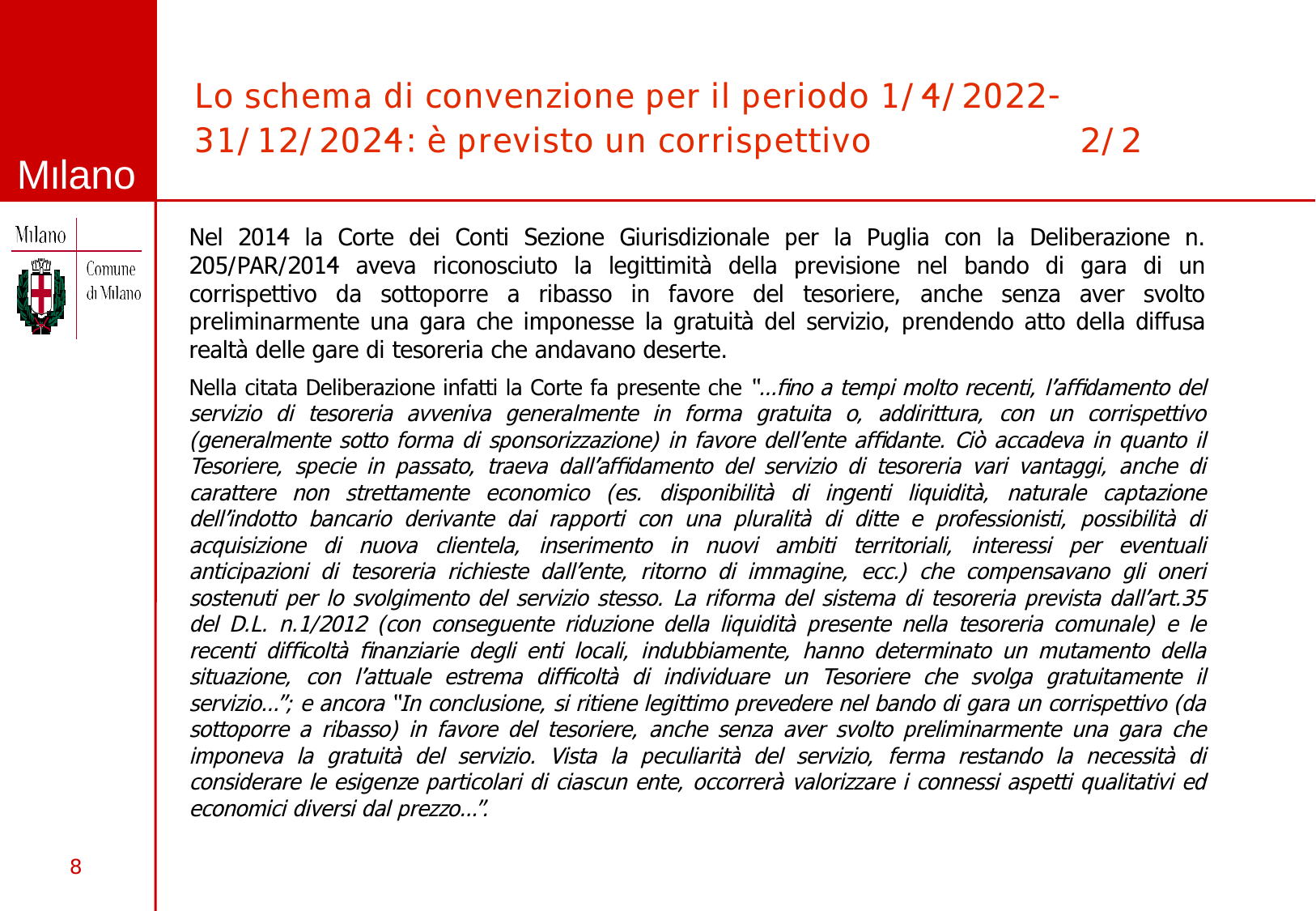

Lo schema di convenzione per il periodo 1/4/2022- 31/12/2024: è previsto un corrispettivo                     2/2
Nel 2014 la Corte dei Conti Sezione Giurisdizionale per la Puglia con la Deliberazione n. 205/PAR/2014 aveva riconosciuto la legittimità della previsione nel bando di gara di un corrispettivo da sottoporre a ribasso in favore del tesoriere, anche senza aver svolto preliminarmente una gara che imponesse la gratuità del servizio, prendendo atto della diffusa realtà delle gare di tesoreria che andavano deserte.
Nella citata Deliberazione infatti la Corte fa presente che “…fino a tempi molto recenti, l’affidamento del servizio di tesoreria avveniva generalmente in forma gratuita o, addirittura, con un corrispettivo (generalmente sotto forma di sponsorizzazione) in favore dell’ente affidante. Ciò accadeva in quanto il Tesoriere, specie in passato, traeva dall’affidamento del servizio di tesoreria vari vantaggi, anche di carattere non strettamente economico (es. disponibilità di ingenti liquidità, naturale captazione dell’indotto bancario derivante dai rapporti con una pluralità di ditte e professionisti, possibilità di acquisizione di nuova clientela, inserimento in nuovi ambiti territoriali, interessi per eventuali anticipazioni di tesoreria richieste dall’ente, ritorno di immagine, ecc.) che compensavano gli oneri sostenuti per lo svolgimento del servizio stesso. La riforma del sistema di tesoreria prevista dall’art.35 del D.L. n.1/2012 (con conseguente riduzione della liquidità presente nella tesoreria comunale) e le recenti difficoltà finanziarie degli enti locali, indubbiamente, hanno determinato un mutamento della situazione, con l’attuale estrema difficoltà di individuare un Tesoriere che svolga gratuitamente il servizio…”; e ancora “In conclusione, si ritiene legittimo prevedere nel bando di gara un corrispettivo (da sottoporre a ribasso) in favore del tesoriere, anche senza aver svolto preliminarmente una gara che imponeva la gratuità del servizio. Vista la peculiarità del servizio, ferma restando la necessità di considerare le esigenze particolari di ciascun ente, occorrerà valorizzare i connessi aspetti qualitativi ed economici diversi dal prezzo…”.